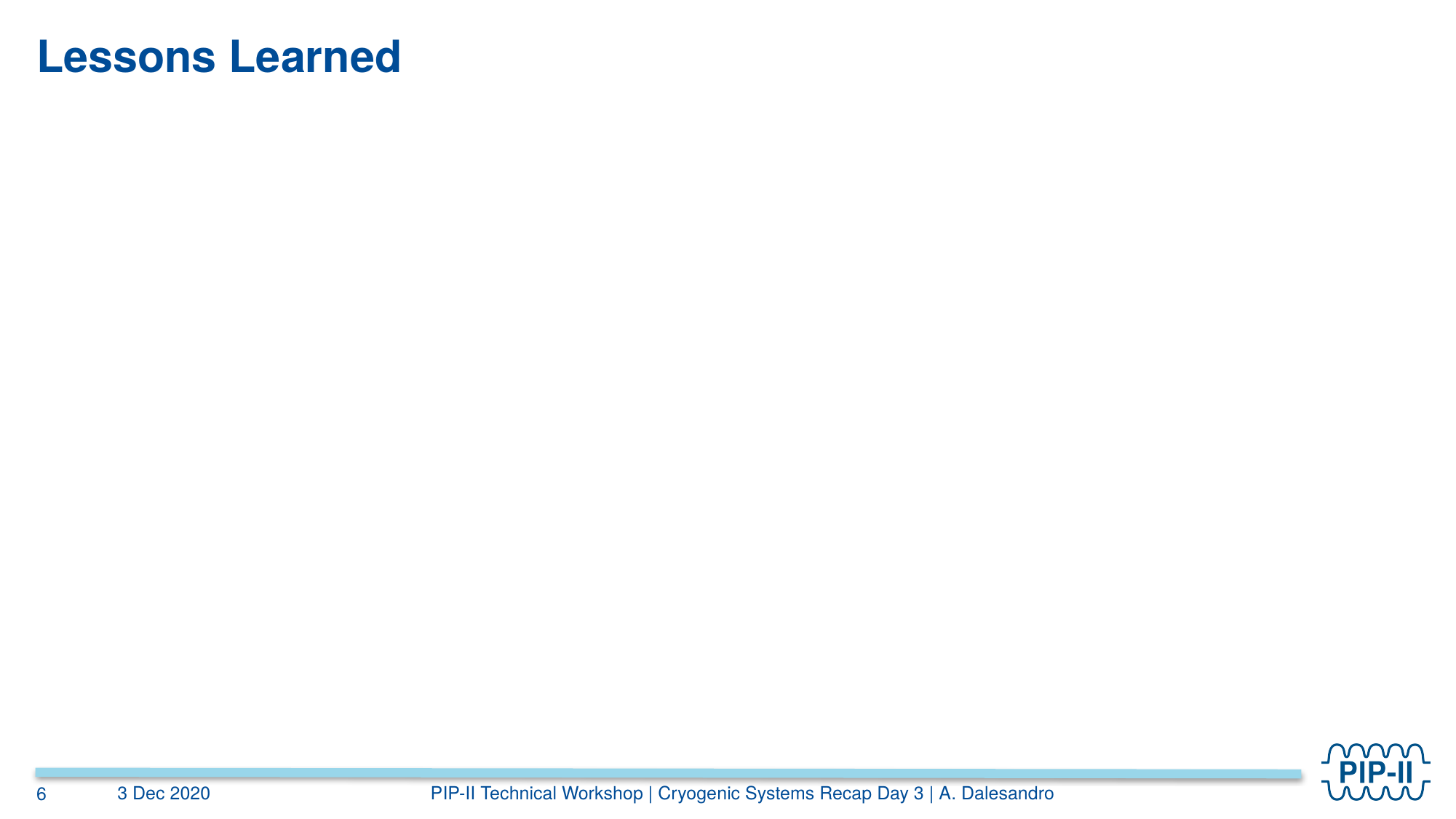

# Lessons Learned

PIP-II Technical Workshop | Cryogenic Systems Recap Day 3 | A. Dalesandro
3 Dec 2020
6